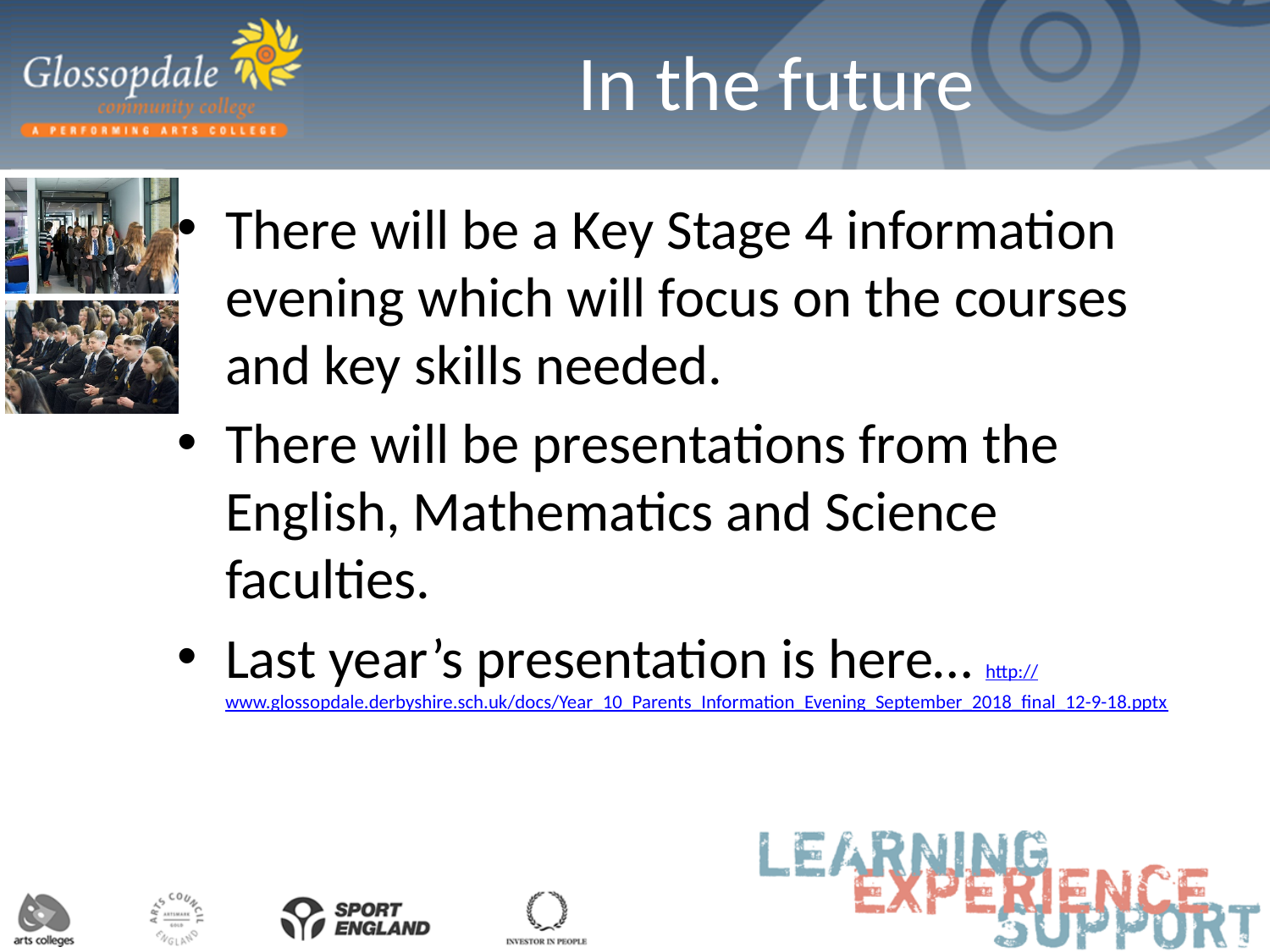

# In the future
There will be a Key Stage 4 information evening which will focus on the courses and key skills needed.
There will be presentations from the English, Mathematics and Science faculties.
Last year’s presentation is here… http://www.glossopdale.derbyshire.sch.uk/docs/Year_10_Parents_Information_Evening_September_2018_final_12-9-18.pptx